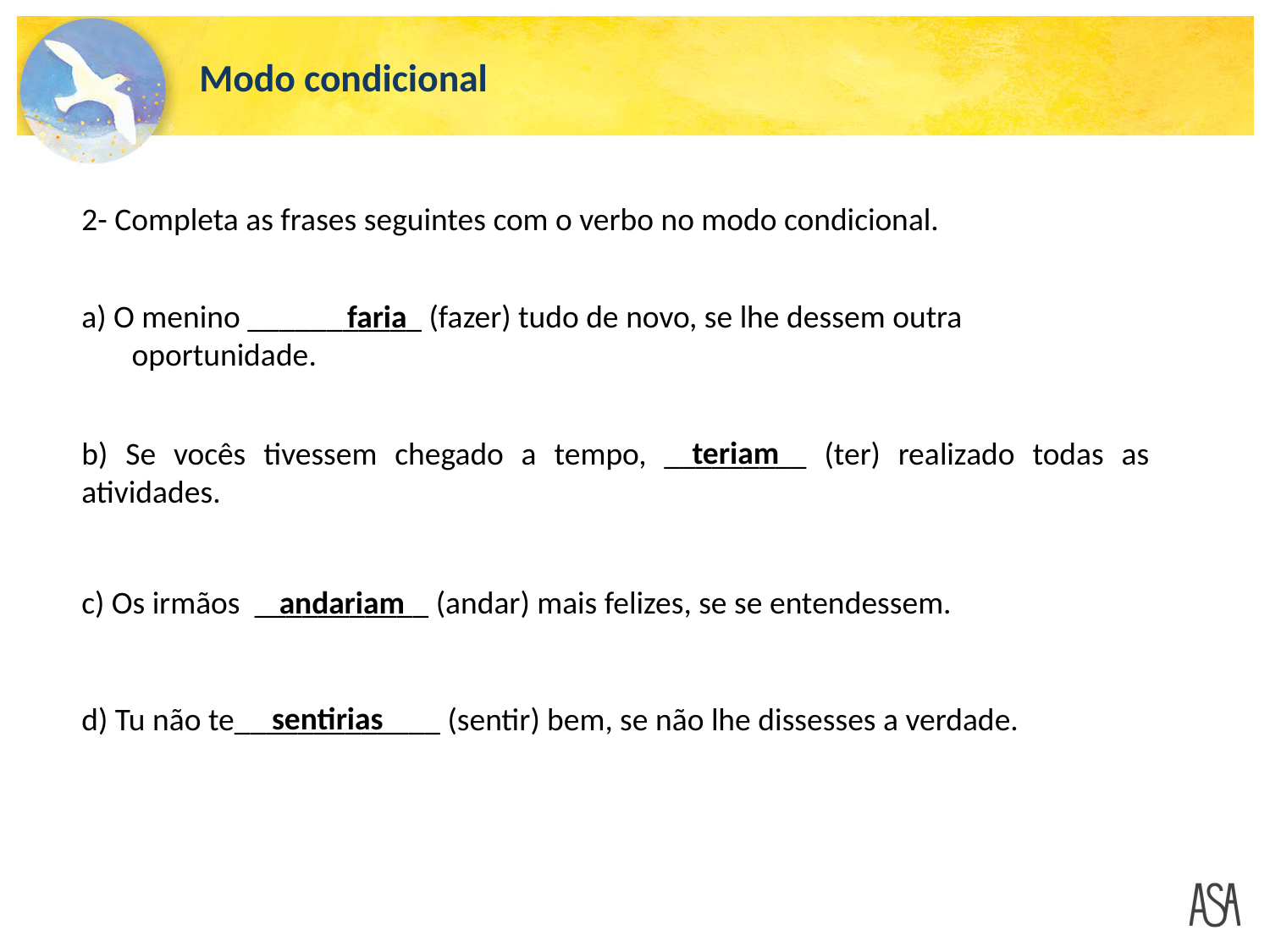

Modo condicional
2- Completa as frases seguintes com o verbo no modo condicional.
a) O menino ___________ (fazer) tudo de novo, se lhe dessem outra                                  oportunidade.
faria
teriam
b) Se vocês tivessem chegado a tempo, _________ (ter) realizado todas as atividades.
c) Os irmãos  ___________ (andar) mais felizes, se se entendessem.
andariam
sentirias
d) Tu não te_____________ (sentir) bem, se não lhe dissesses a verdade.